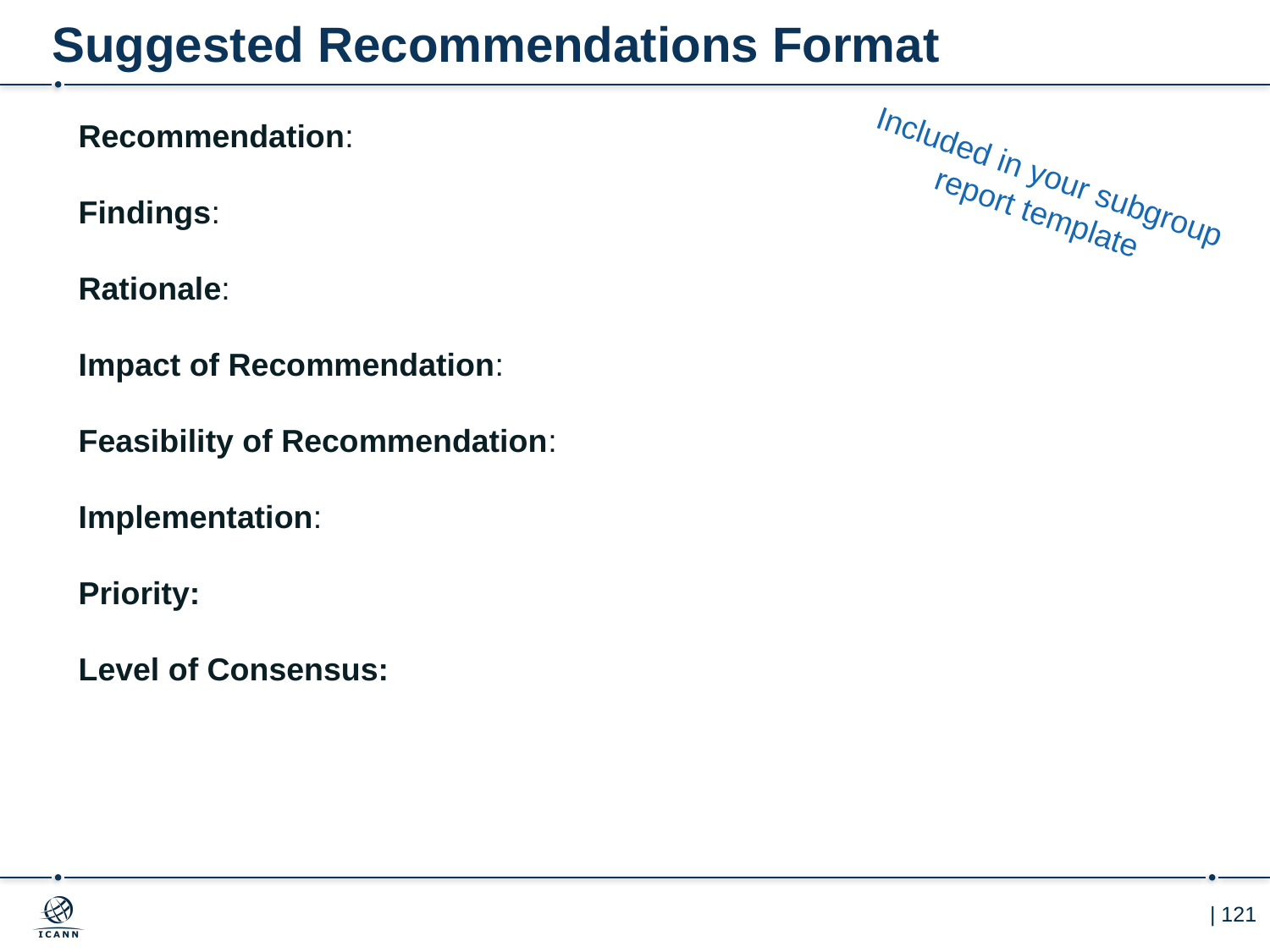

# Suggested Recommendations Format
Recommendation:

Findings:

Rationale:

Impact of Recommendation:

Feasibility of Recommendation:

Implementation:

Priority:

Level of Consensus:

Included in your subgroup report template